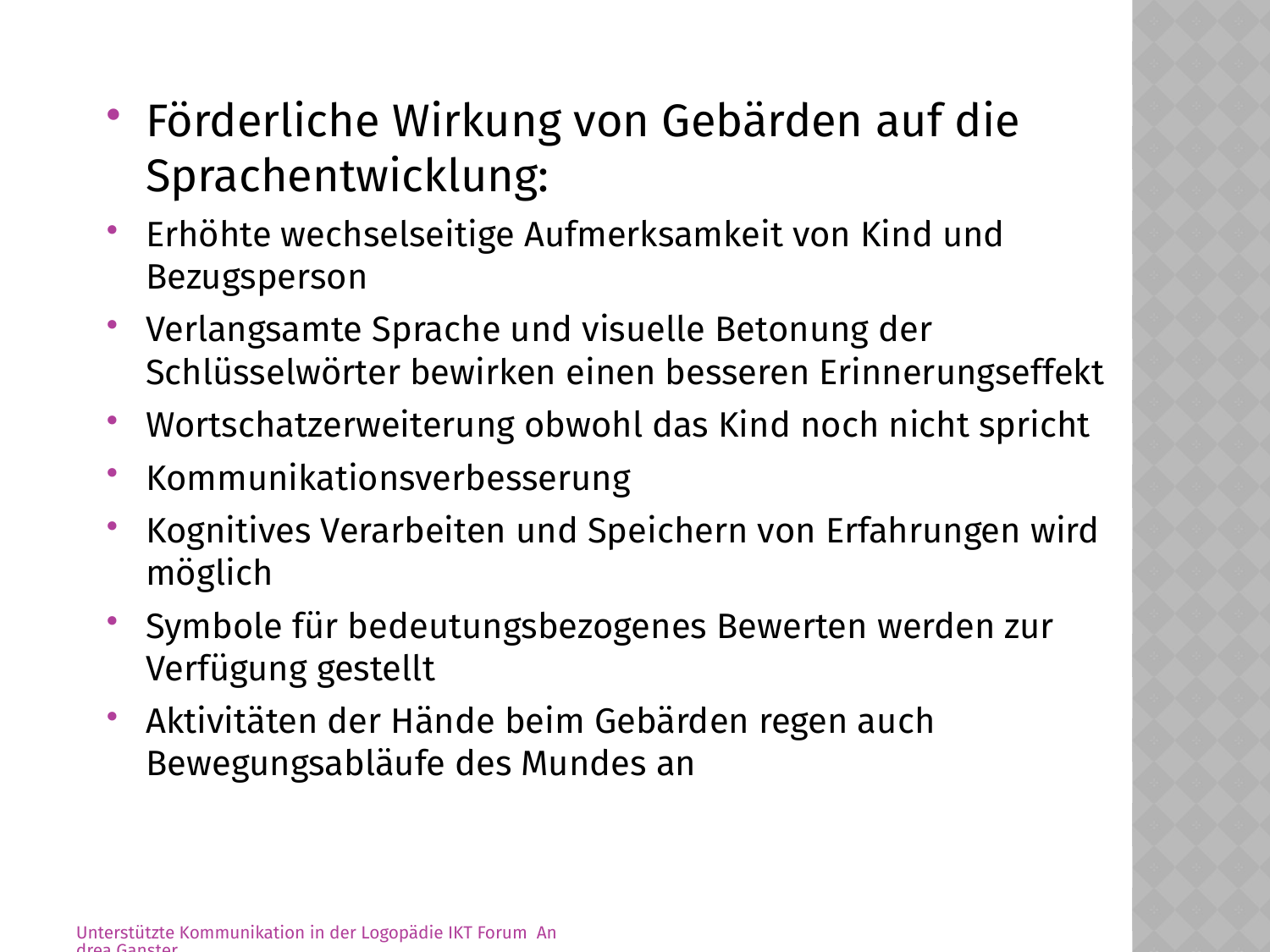

Förderliche Wirkung von Gebärden auf die Sprachentwicklung:
Erhöhte wechselseitige Aufmerksamkeit von Kind und Bezugsperson
Verlangsamte Sprache und visuelle Betonung der Schlüsselwörter bewirken einen besseren Erinnerungseffekt
Wortschatzerweiterung obwohl das Kind noch nicht spricht
Kommunikationsverbesserung
Kognitives Verarbeiten und Speichern von Erfahrungen wird möglich
Symbole für bedeutungsbezogenes Bewerten werden zur Verfügung gestellt
Aktivitäten der Hände beim Gebärden regen auch Bewegungsabläufe des Mundes an
Unterstützte Kommunikation in der Logopädie IKT Forum  Andrea Ganster